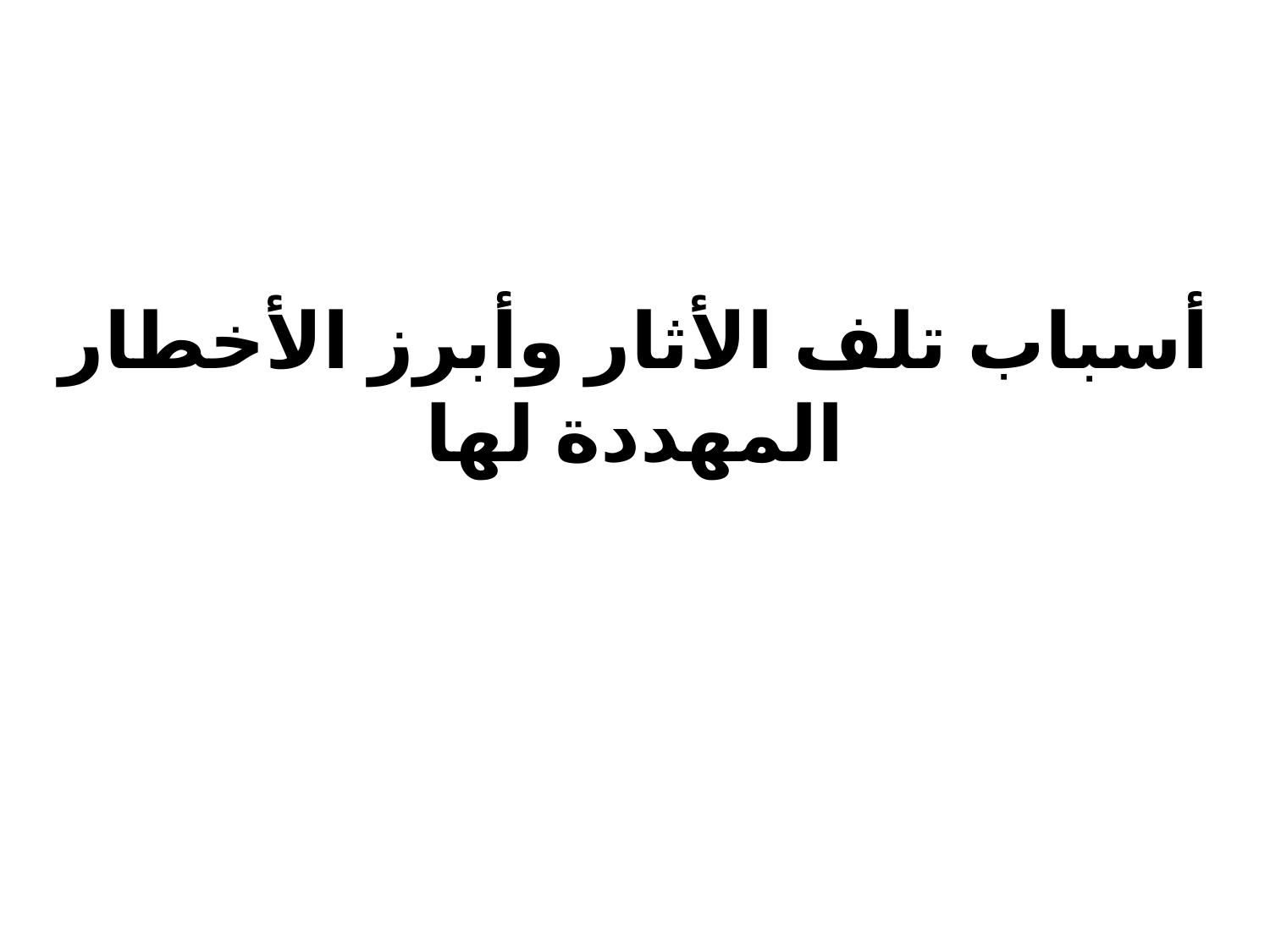

# أسباب تلف الأثار وأبرز الأخطار المهددة لها